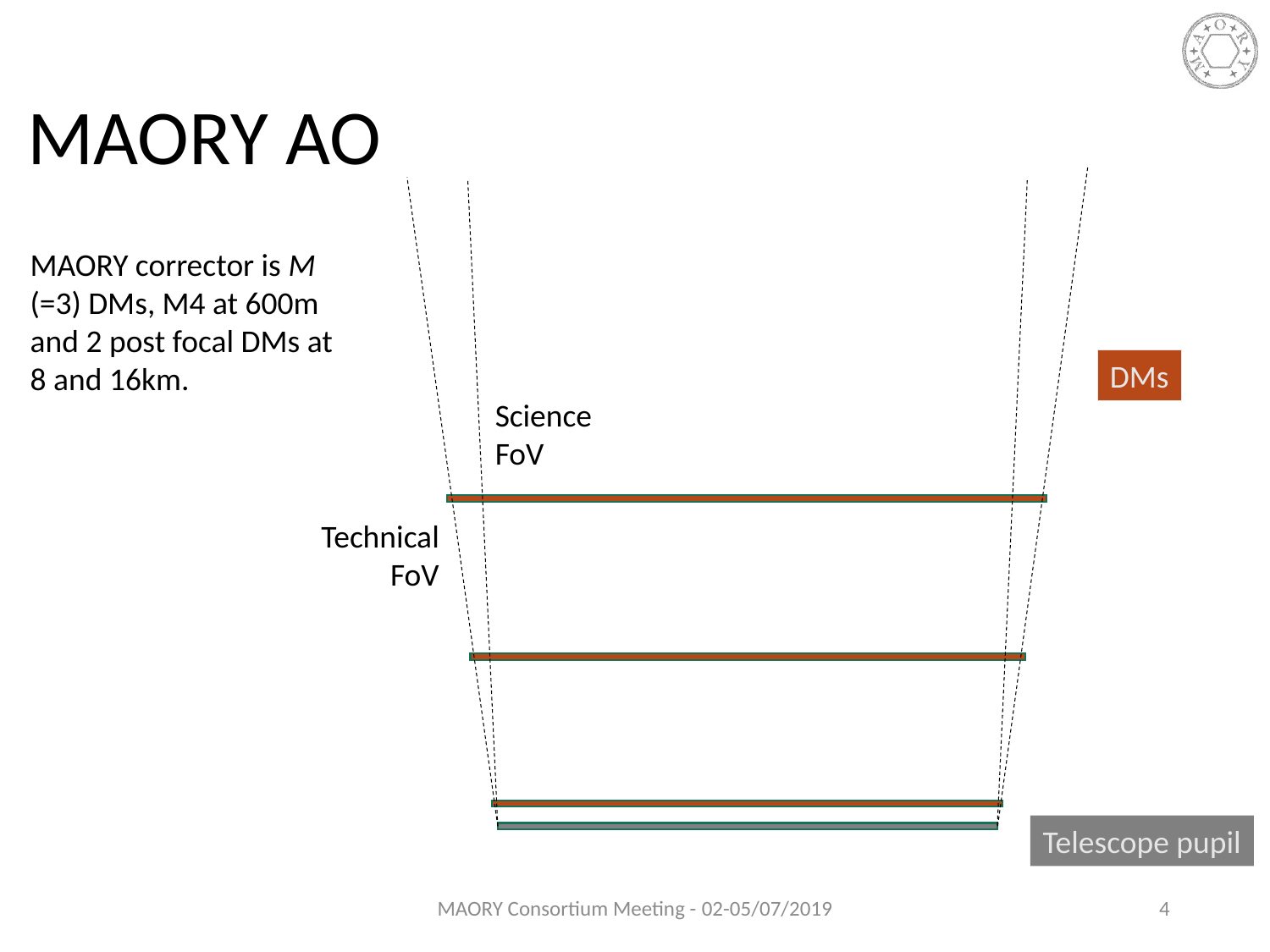

# MAORY AO
DMs

Telescope pupil

MAORY corrector is M (=3) DMs, M4 at 600m and 2 post focal DMs at  8 and 16km.
Science FoV
Technical FoV
MAORY Consortium Meeting - 02-05/07/2019
4